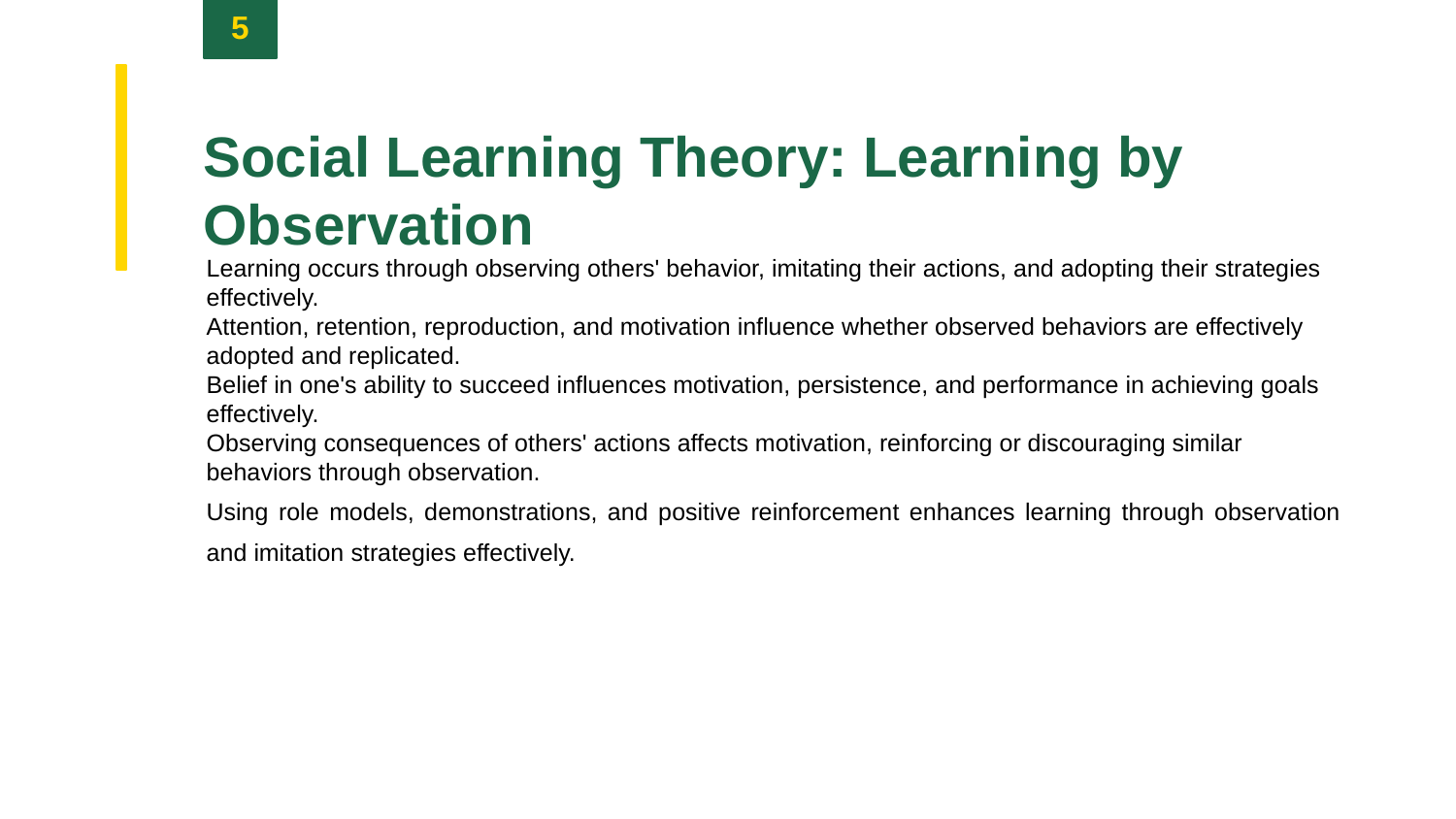

5

Social Learning Theory: Learning by Observation
Learning occurs through observing others' behavior, imitating their actions, and adopting their strategies effectively.
Attention, retention, reproduction, and motivation influence whether observed behaviors are effectively adopted and replicated.
Belief in one's ability to succeed influences motivation, persistence, and performance in achieving goals effectively.
Observing consequences of others' actions affects motivation, reinforcing or discouraging similar behaviors through observation.
Using role models, demonstrations, and positive reinforcement enhances learning through observation and imitation strategies effectively.